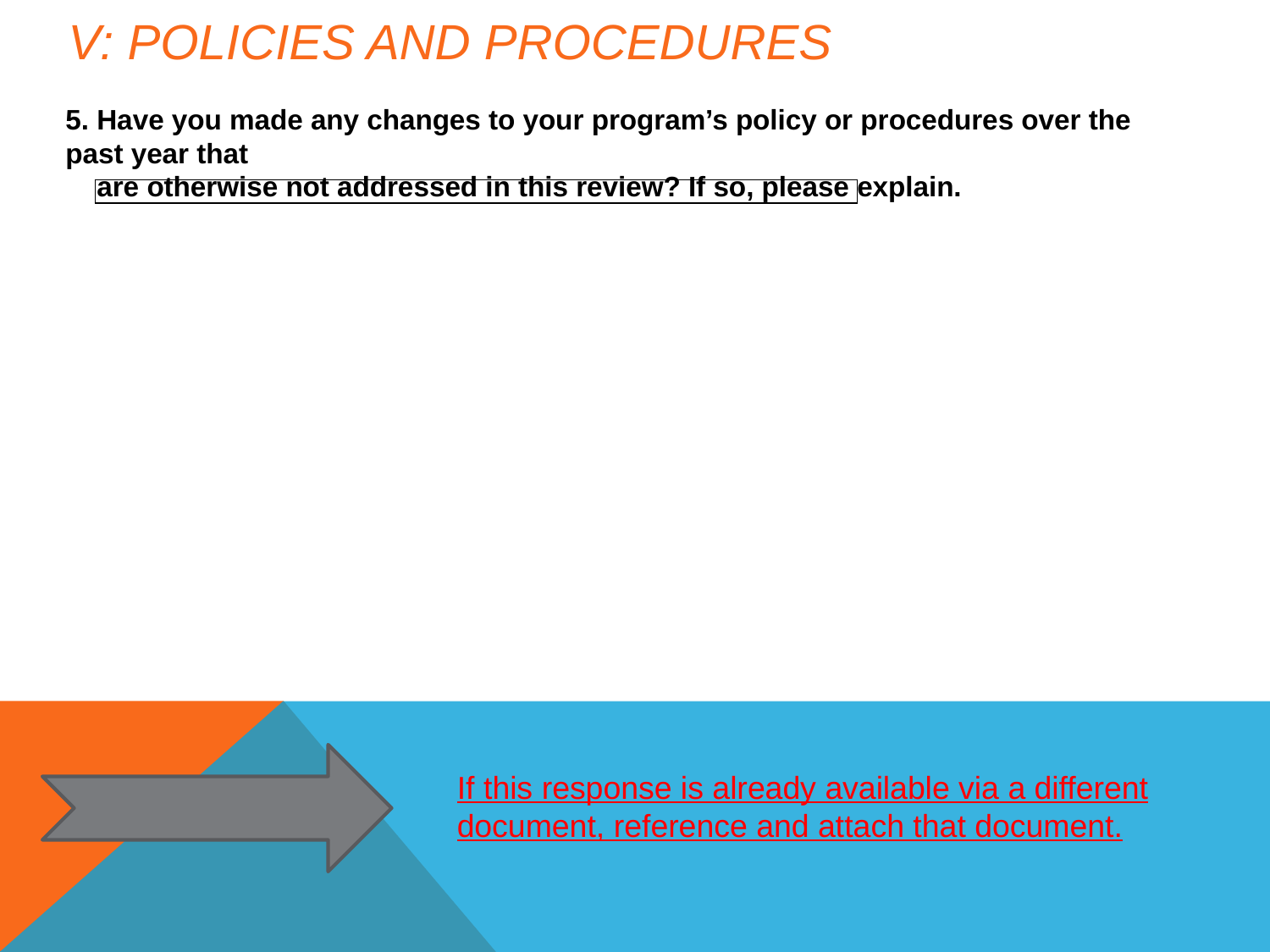

# V: Policies and procedures
5. Have you made any changes to your program’s policy or procedures over the past year that
    are otherwise not addressed in this review? If so, please explain.

|  |
| --- |

If this response is already available via a different document, reference and attach that document.